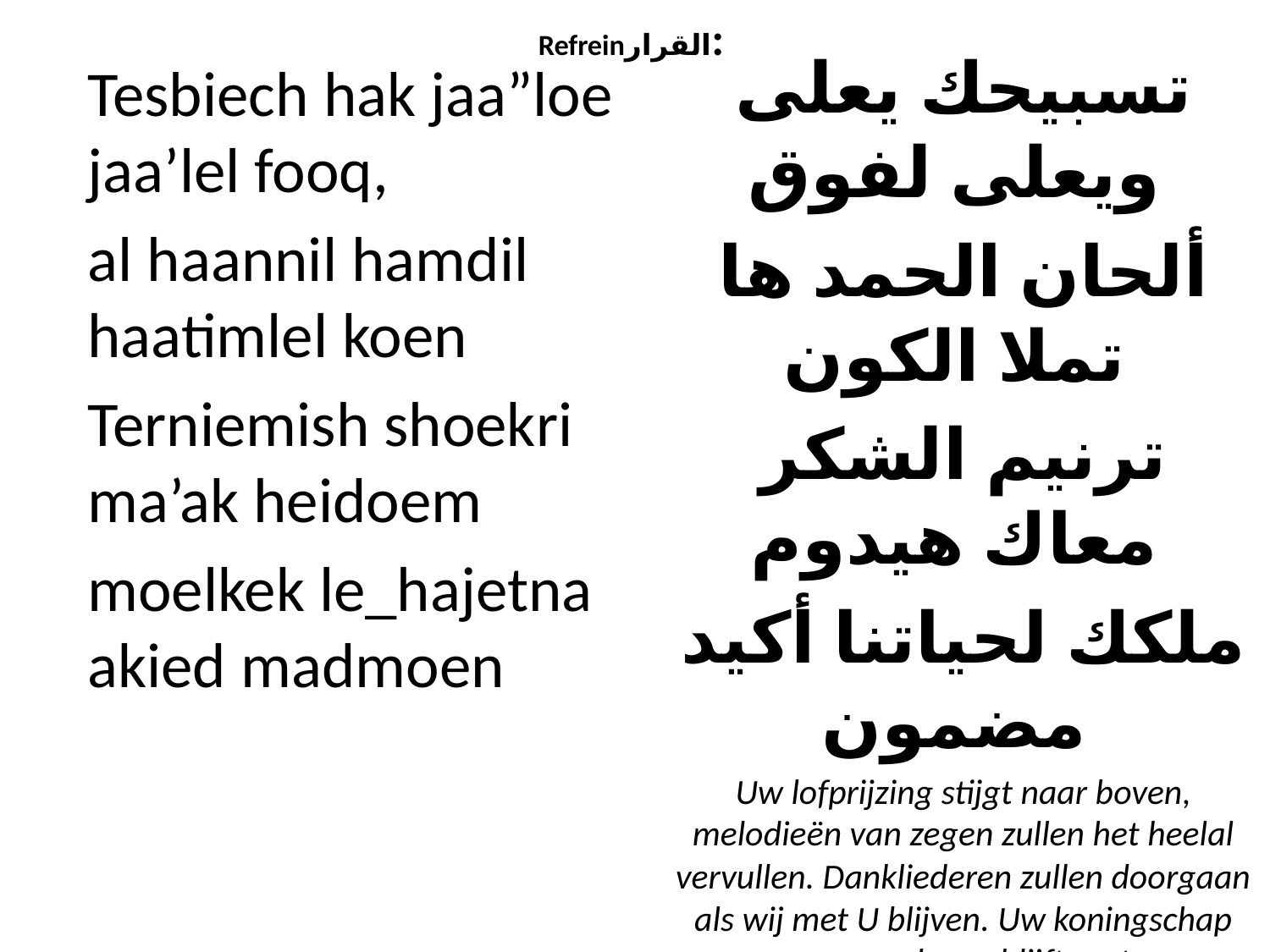

# Refreinالقرار:
تسبيحك يعلى ويعلى لفوق
ألحان الحمد ها تملا الكون
ترنيم الشكر معاك هيدوم
ملكك لحياتنا أكيد مضمون
Uw lofprijzing stijgt naar boven, melodieën van zegen zullen het heelal vervullen. Dankliederen zullen doorgaan als wij met U blijven. Uw koningschap over ons leven blijft vast.

Tesbiech hak jaa”loe jaa’lel fooq,
al haannil hamdil haatimlel koen
Terniemish shoekri ma’ak heidoem
moelkek le_hajetna akied madmoen